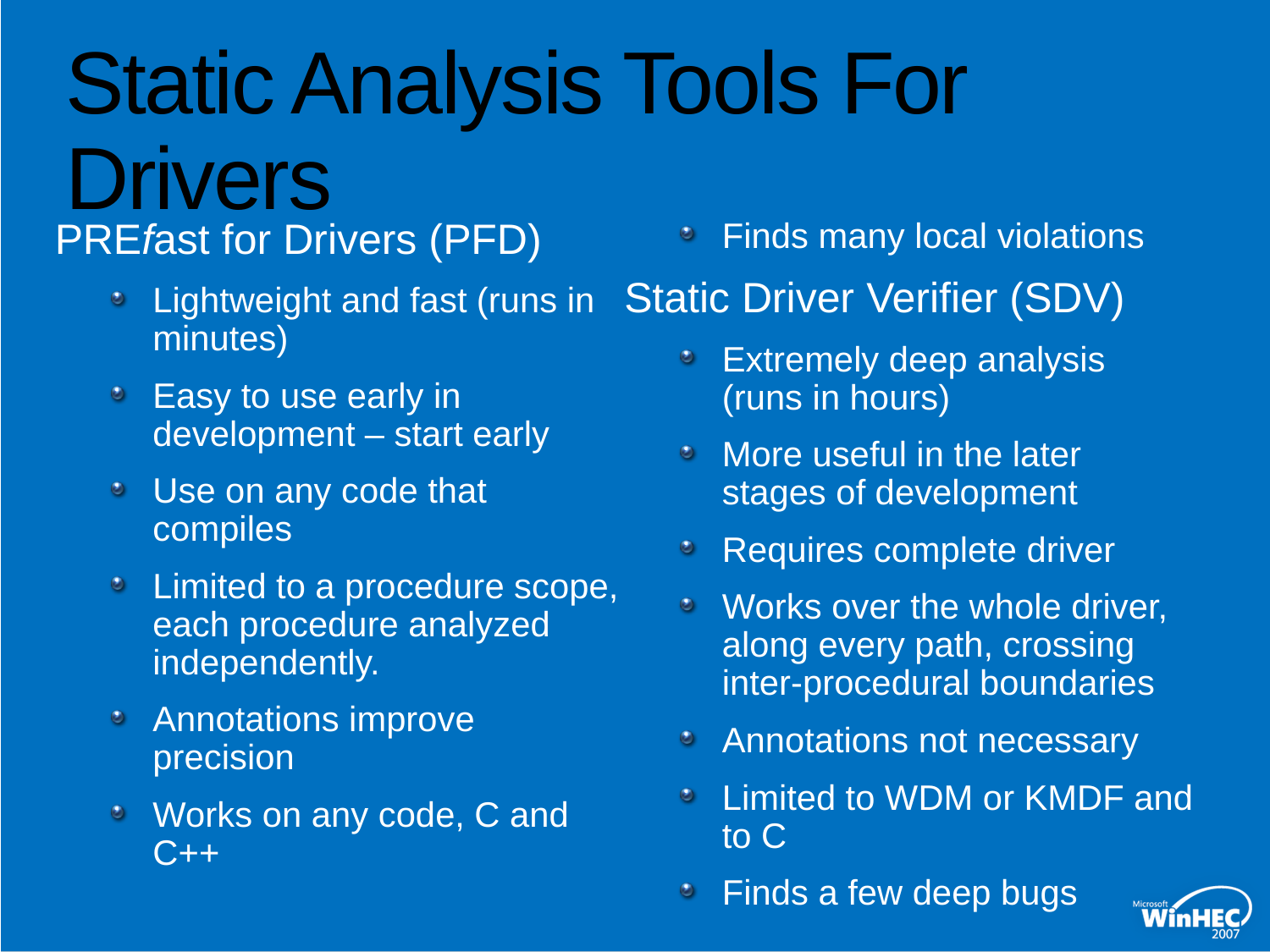

# Static Analysis Tools For Drivers
PREfast for Drivers (PFD)
Lightweight and fast (runs in minutes)
Easy to use early in development – start early
Use on any code that compiles
Limited to a procedure scope, each procedure analyzed independently.
Annotations improve precision
Works on any code, C and C++
Finds many local violations
Static Driver Verifier (SDV)
Extremely deep analysis (runs in hours)
More useful in the later stages of development
Requires complete driver
Works over the whole driver, along every path, crossing inter-procedural boundaries
Annotations not necessary
Limited to WDM or KMDF and to C
Finds a few deep bugs